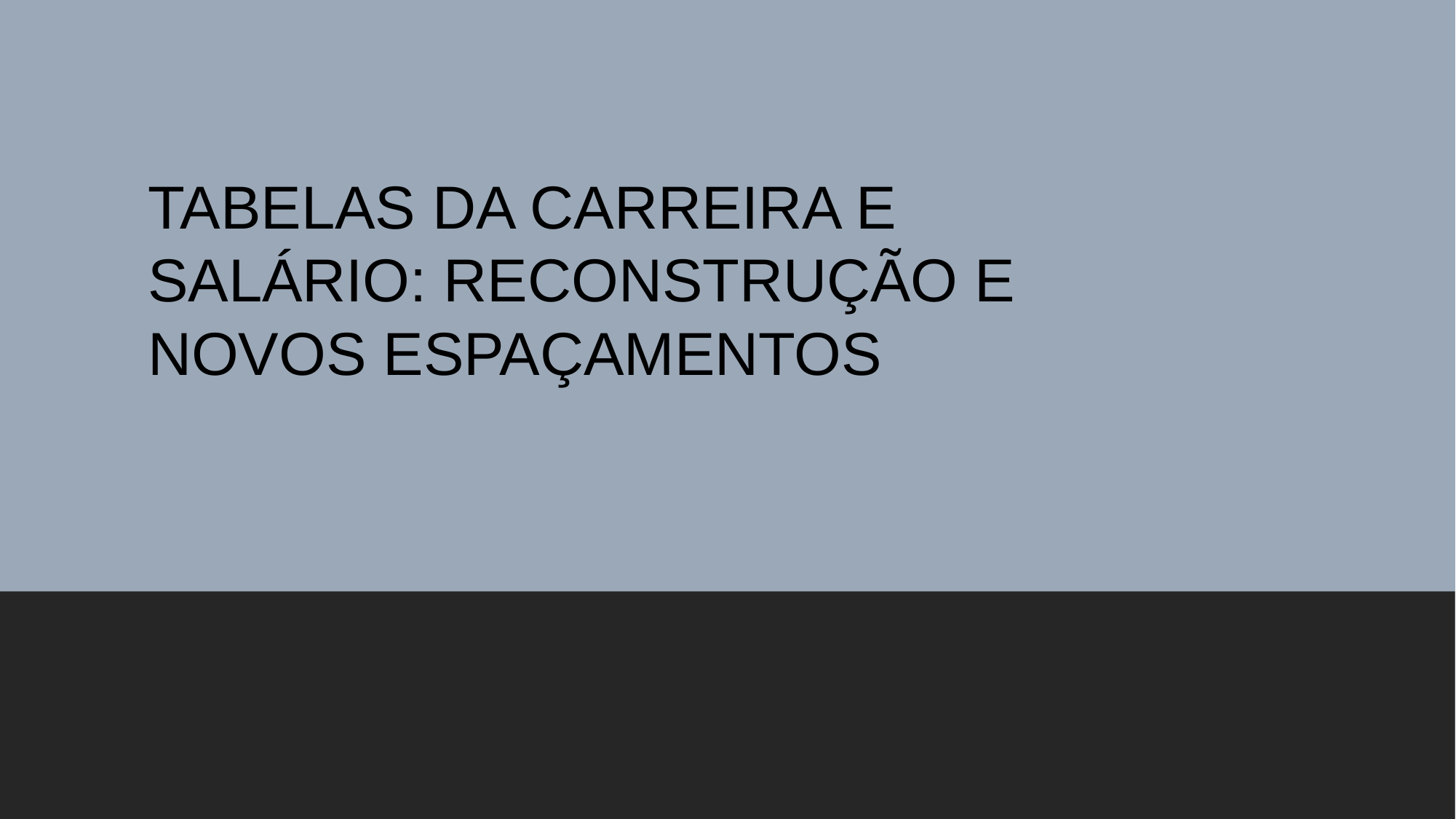

TABELAS DA CARREIRA E SALÁRIO: RECONSTRUÇÃO E NOVOS ESPAÇAMENTOS